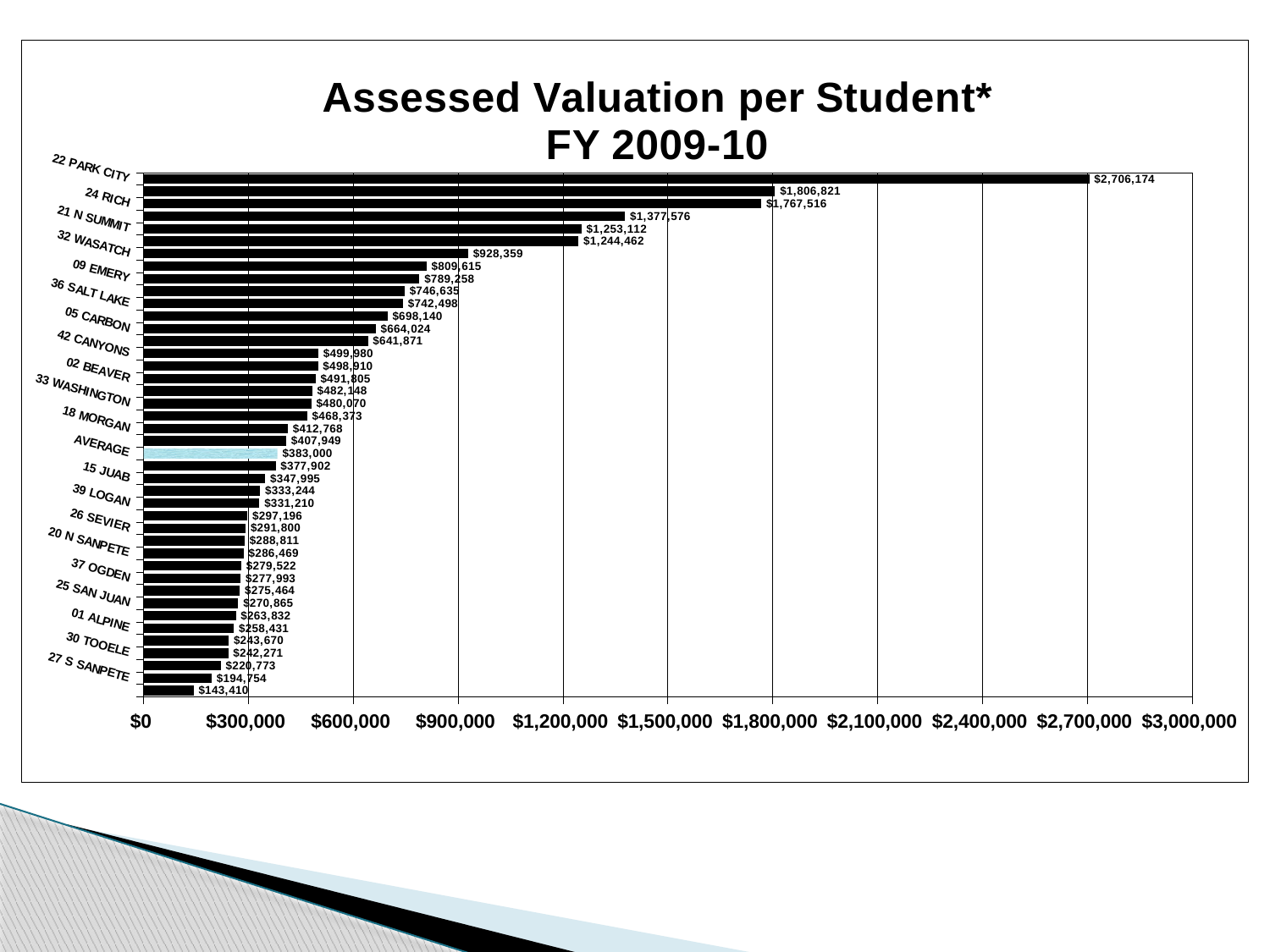

### Chart: Assessed Valuation per Student*
FY 2009-10

| Category |  |
|---|---|
| 22 PARK CITY | 2706174.0258601797 |
| 06 DAGGETT | 1806820.9795918376 |
| 24 RICH | 1767515.5054704598 |
| 16 KANE | 1377576.2353433836 |
| 21 N SUMMIT | 1253111.8424725835 |
| 28 S SUMMIT | 1244462.246488764 |
| 32 WASATCH | 928359.0836862274 |
| 11 GRAND | 809615.0570117956 |
| 09 EMERY | 789258.2759067358 |
| 31 UINTAH | 746634.6785329018 |
| 36 SALT LAKE | 742498.0286792455 |
| 17 MILLARD | 698139.7666666672 |
| 05 CARBON | 664024.3850375506 |
| 10 GARFIELD | 641871.1084854995 |
| 42 CANYONS | 499980.4933401645 |
| 34 WAYNE | 498910.3493761142 |
| 02 BEAVER | 491804.84124999994 |
| 13 IRON | 482148.07531380776 |
| 33 WASHINGTON | 480070.4688516782 |
| 40 MURRAY | 468373.3894090562 |
| 18 MORGAN | 412767.5551753636 |
| 08 DUCHESNE | 407948.92132551846 |
| AVERAGE | 383000.1236101583 |
| 38 PROVO | 377902.2234725477 |
| 15 JUAB | 347994.7580213901 |
| 12 GRANITE | 333244.0893425903 |
| 39 LOGAN | 331209.7775600198 |
| 23 PIUTE | 297196.1280487805 |
| 26 SEVIER | 291800.16276501724 |
| 35 WEBER | 288810.5998947956 |
| 20 N SANPETE | 286469.19189305714 |
| 14 JORDAN | 279522.16723471915 |
| 37 OGDEN | 277992.9423596756 |
| 03 BOX ELDER | 275463.8317046686 |
| 25 SAN JUAN | 270865.01930240466 |
| 07 DAVIS | 263831.82000550017 |
| 01 ALPINE | 258430.7498251777 |
| 04 CACHE | 243669.77140175638 |
| 30 TOOELE | 242270.8707132017 |
| 19 NEBO | 220772.70783537248 |
| 27 S SANPETE | 194753.65818181817 |
| 29 TINTIC | 143410.3819742488 |